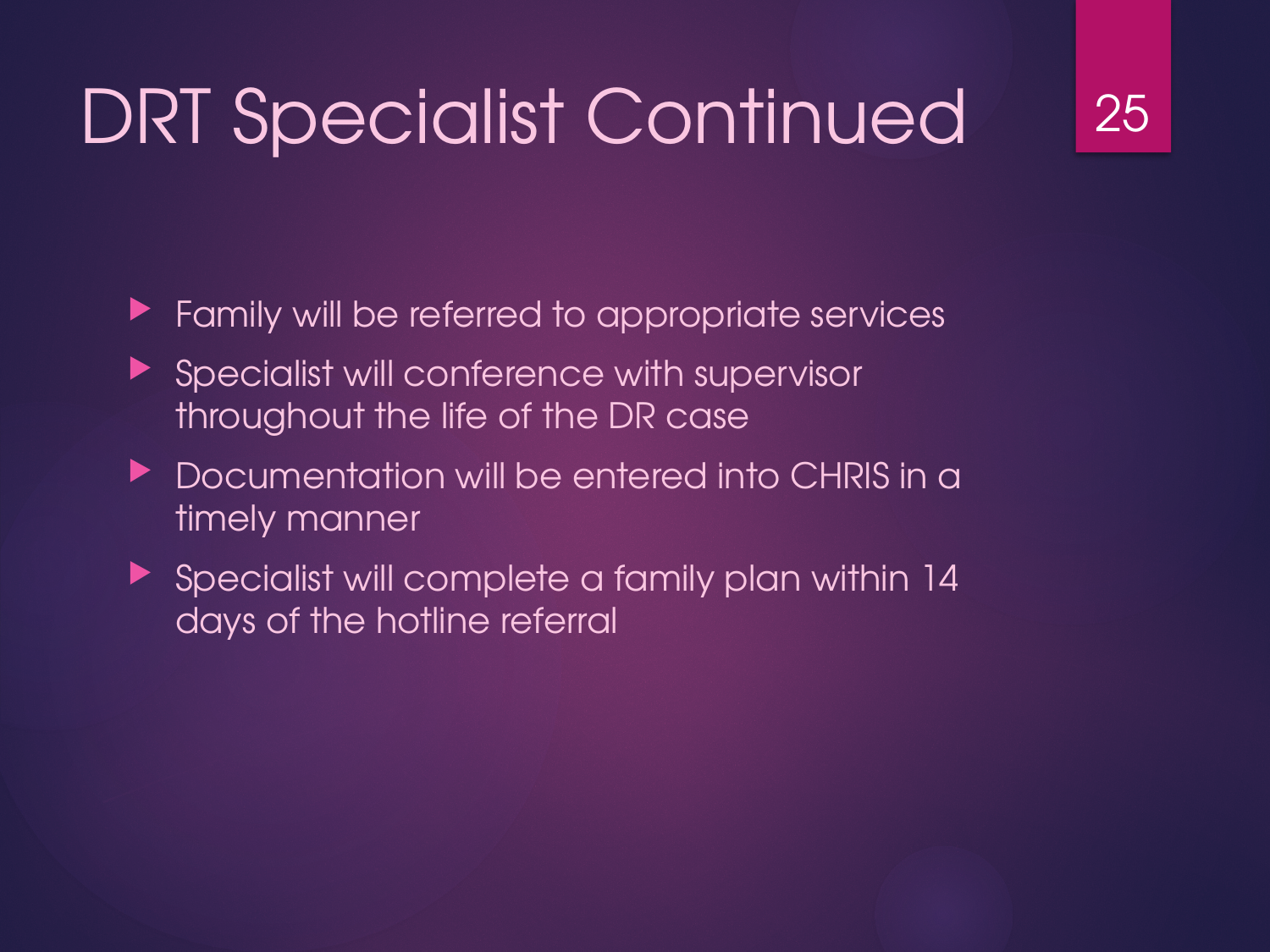

25
# DRT Specialist Continued
Family will be referred to appropriate services
Specialist will conference with supervisor throughout the life of the DR case
Documentation will be entered into CHRIS in a timely manner
Specialist will complete a family plan within 14 days of the hotline referral